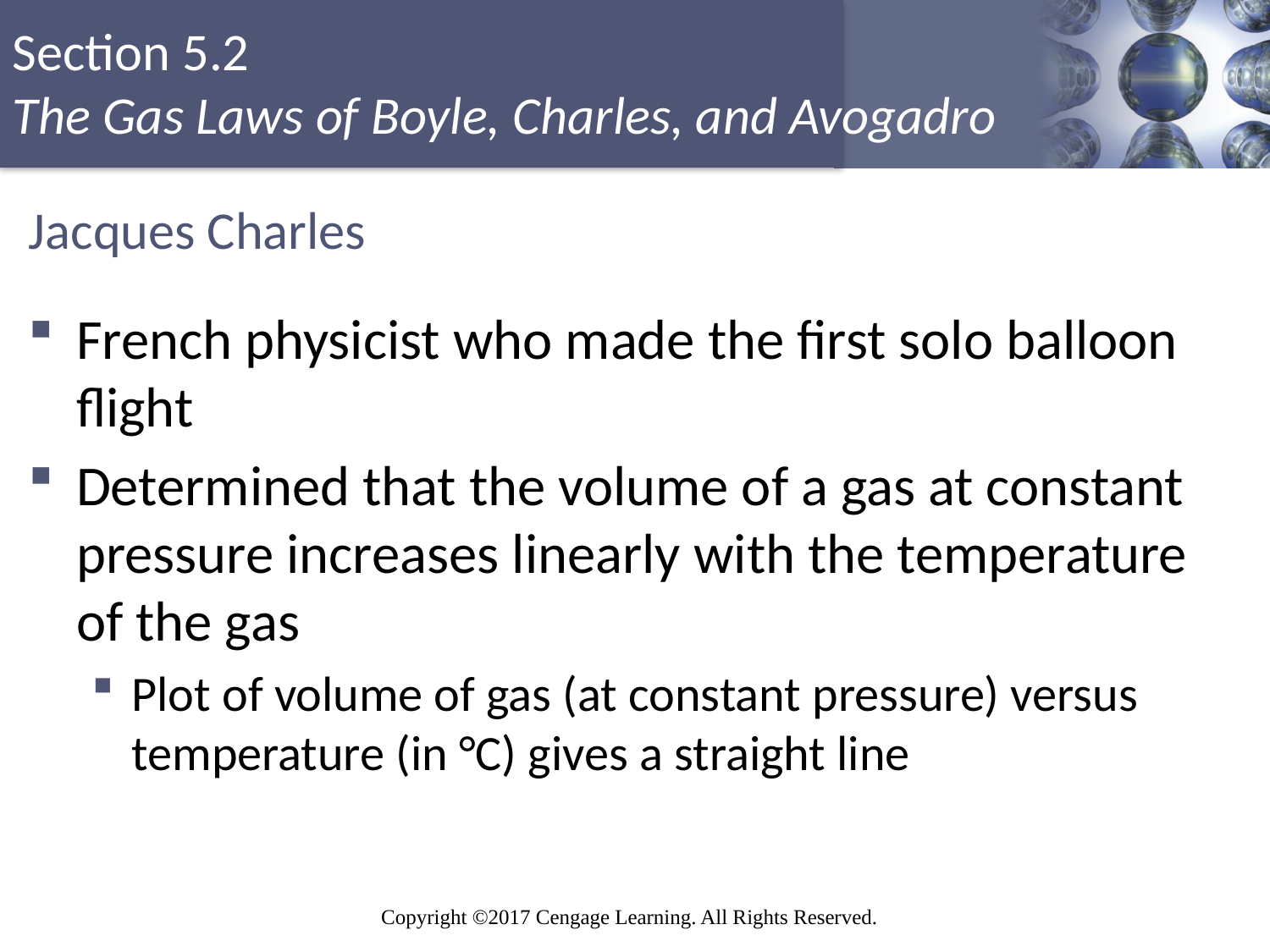

# Jacques Charles
French physicist who made the first solo balloon flight
Determined that the volume of a gas at constant pressure increases linearly with the temperature of the gas
Plot of volume of gas (at constant pressure) versus temperature (in °C) gives a straight line
Copyright © Cengage Learning. All rights reserved
27